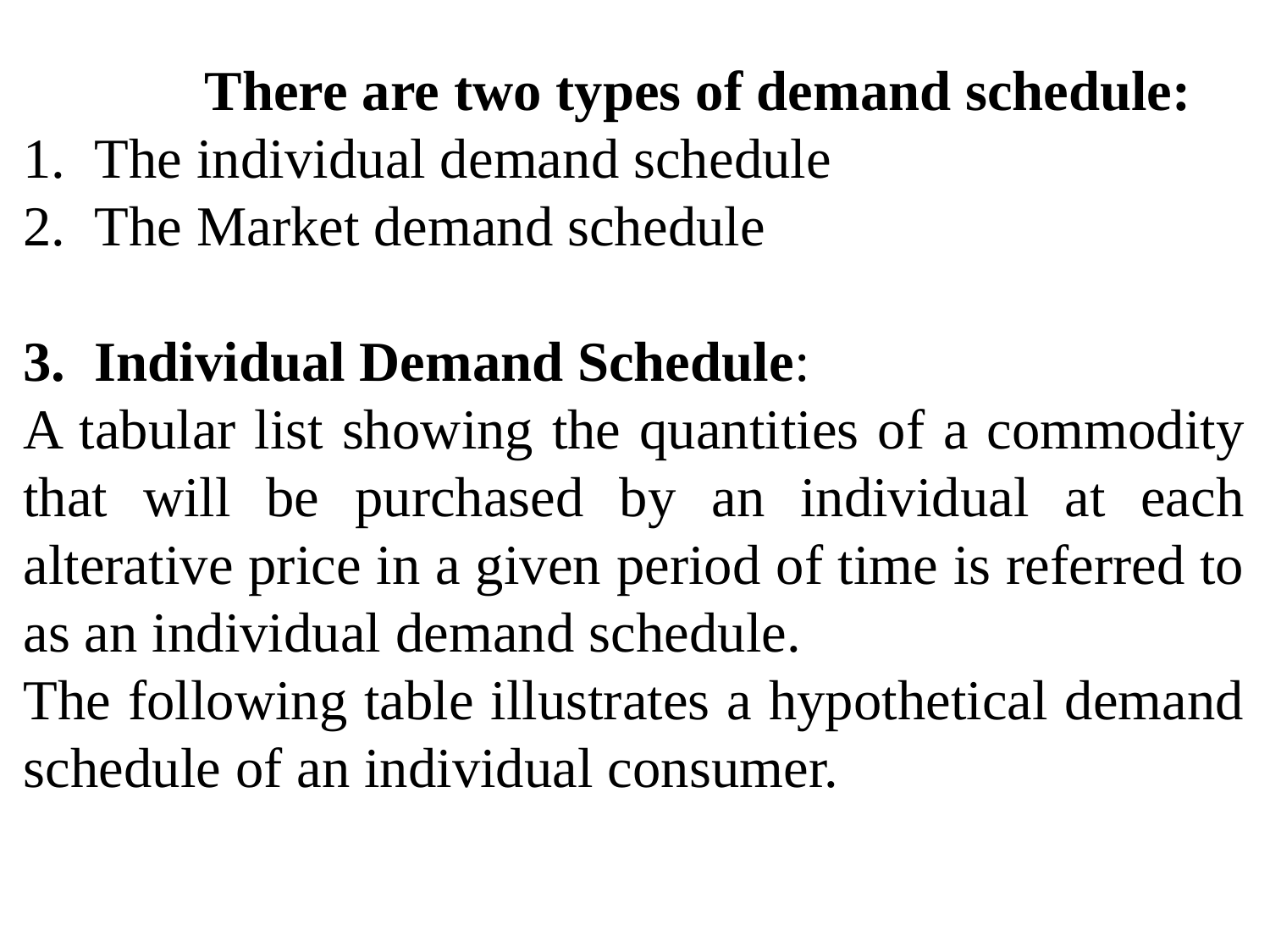

There are two types of demand schedule:
The individual demand schedule
The Market demand schedule

Individual Demand Schedule:
A tabular list showing the quantities of a commodity that will be purchased by an individual at each alterative price in a given period of time is referred to as an individual demand schedule.
The following table illustrates a hypothetical demand schedule of an individual consumer.